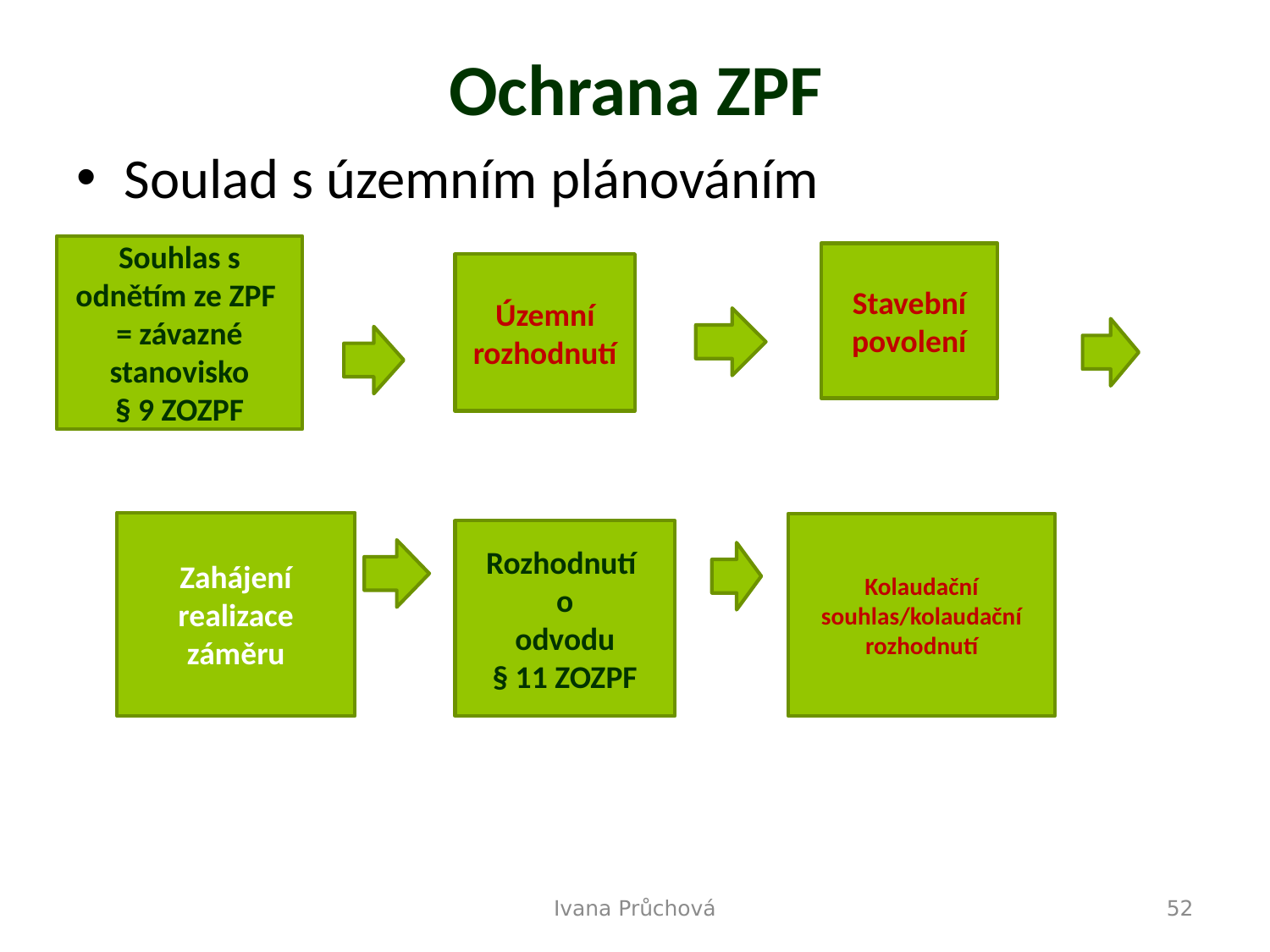

# Ochrana ZPF
Soulad s územním plánováním

Pozn.po
Souhlas s odnětím ze ZPF  = závazné stanovisko
§ 9 ZOZPF
Stavební povolení
Územní rozhodnutí

Zahájení realizace záměru
Kolaudační souhlas/kolaudační rozhodnutí
Rozhodnutí
o
odvodu
§ 11 ZOZPF

Ivana Průchová
52